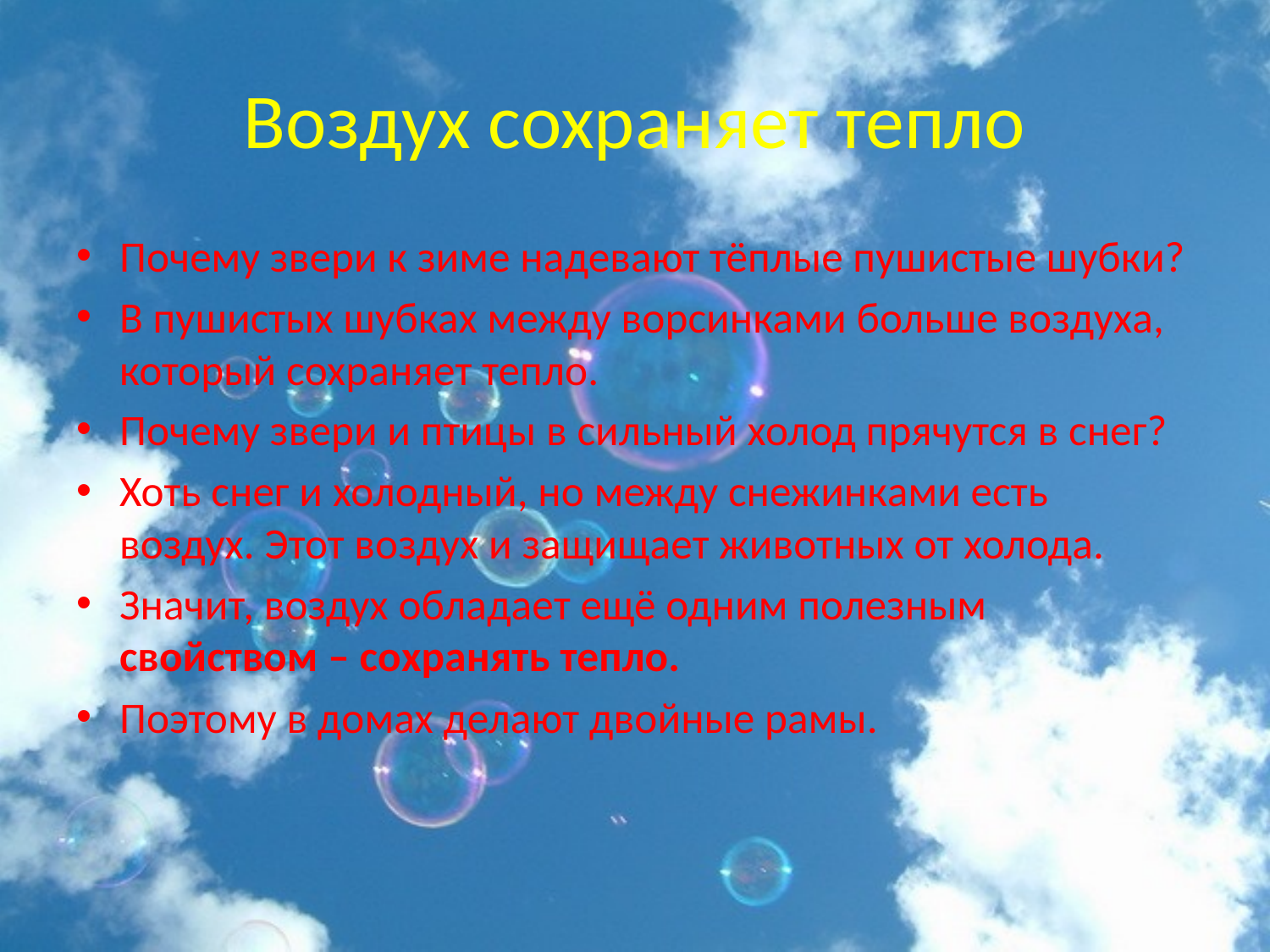

# Воздух сохраняет тепло
Почему звери к зиме надевают тёплые пушистые шубки?
В пушистых шубках между ворсинками больше воздуха, который сохраняет тепло.
Почему звери и птицы в сильный холод прячутся в снег?
Хоть снег и холодный, но между снежинками есть воздух. Этот воздух и защищает животных от холода.
Значит, воздух обладает ещё одним полезным свойством – сохранять тепло.
Поэтому в домах делают двойные рамы.